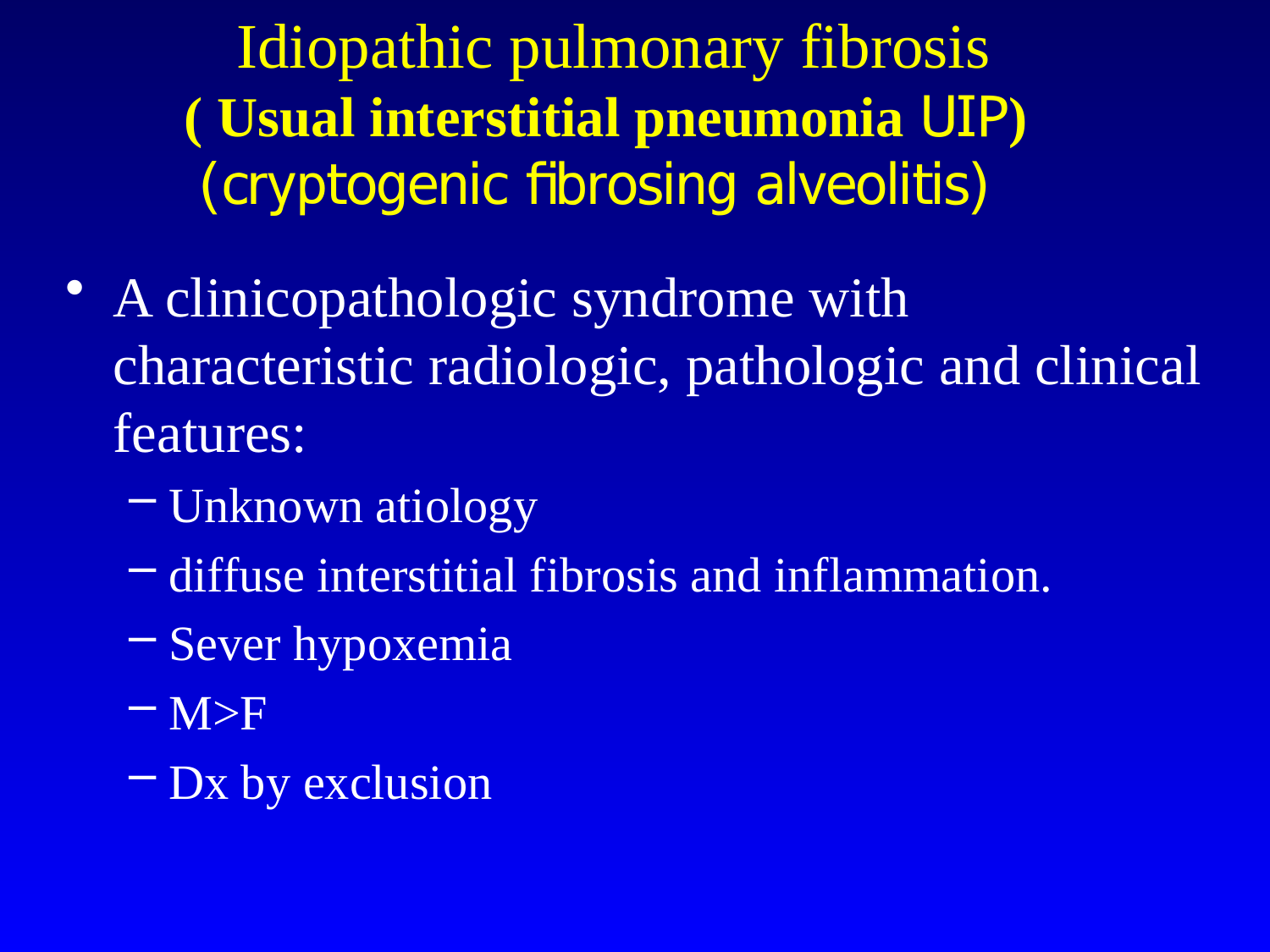

# Idiopathic pulmonary fibrosis ( Usual interstitial pneumonia UIP) (cryptogenic fibrosing alveolitis)
A clinicopathologic syndrome with characteristic radiologic, pathologic and clinical features:
Unknown atiology
diffuse interstitial fibrosis and inflammation.
Sever hypoxemia
M>F
Dx by exclusion